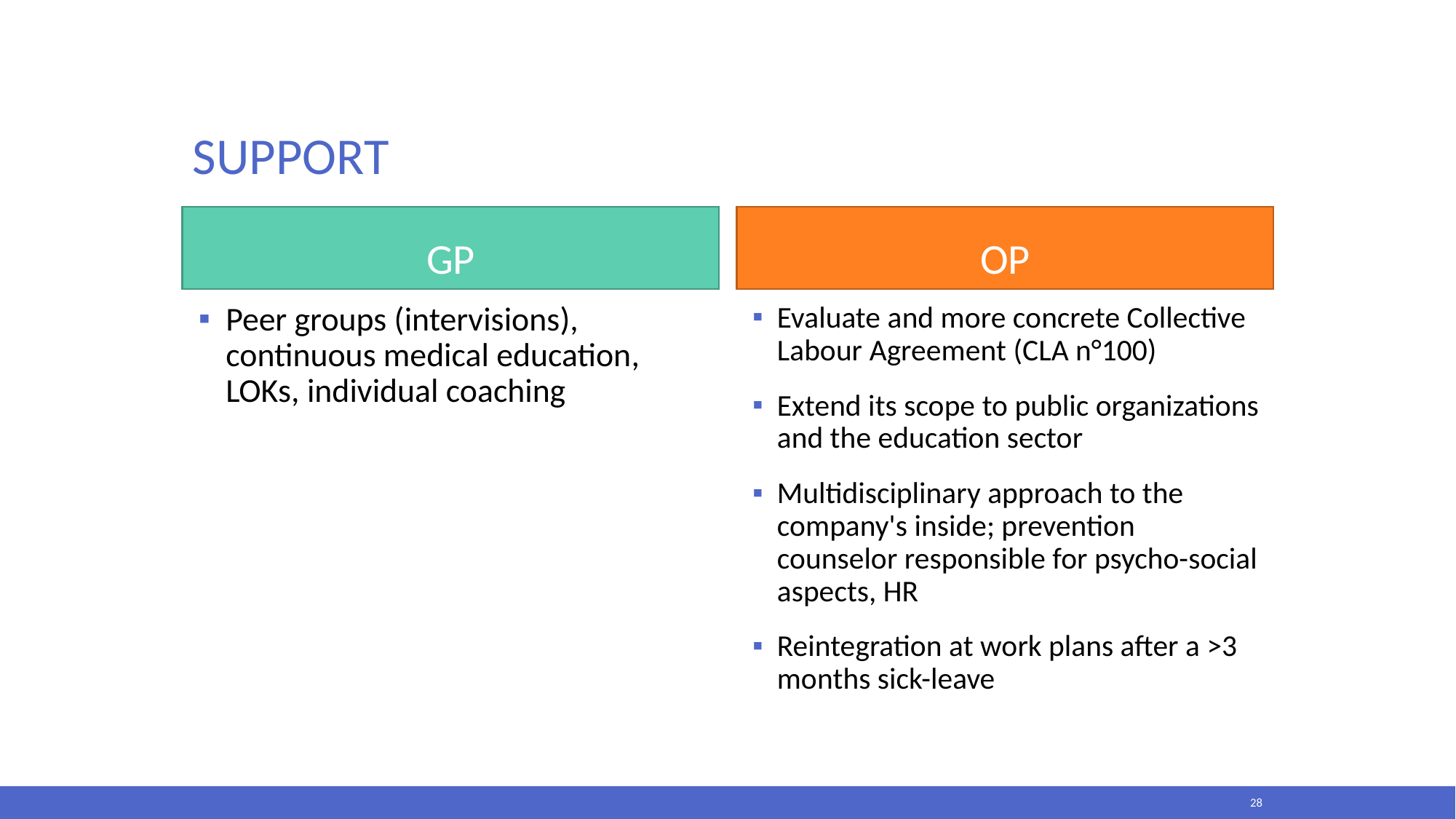

# Support
GP
OP
Peer groups (intervisions), continuous medical education, LOKs, individual coaching

Evaluate and more concrete Collective Labour Agreement (CLA n°100)
Extend its scope to public organizations and the education sector
Multidisciplinary approach to the company's inside; prevention counselor responsible for psycho-social aspects, HR
Reintegration at work plans after a >3 months sick-leave

28